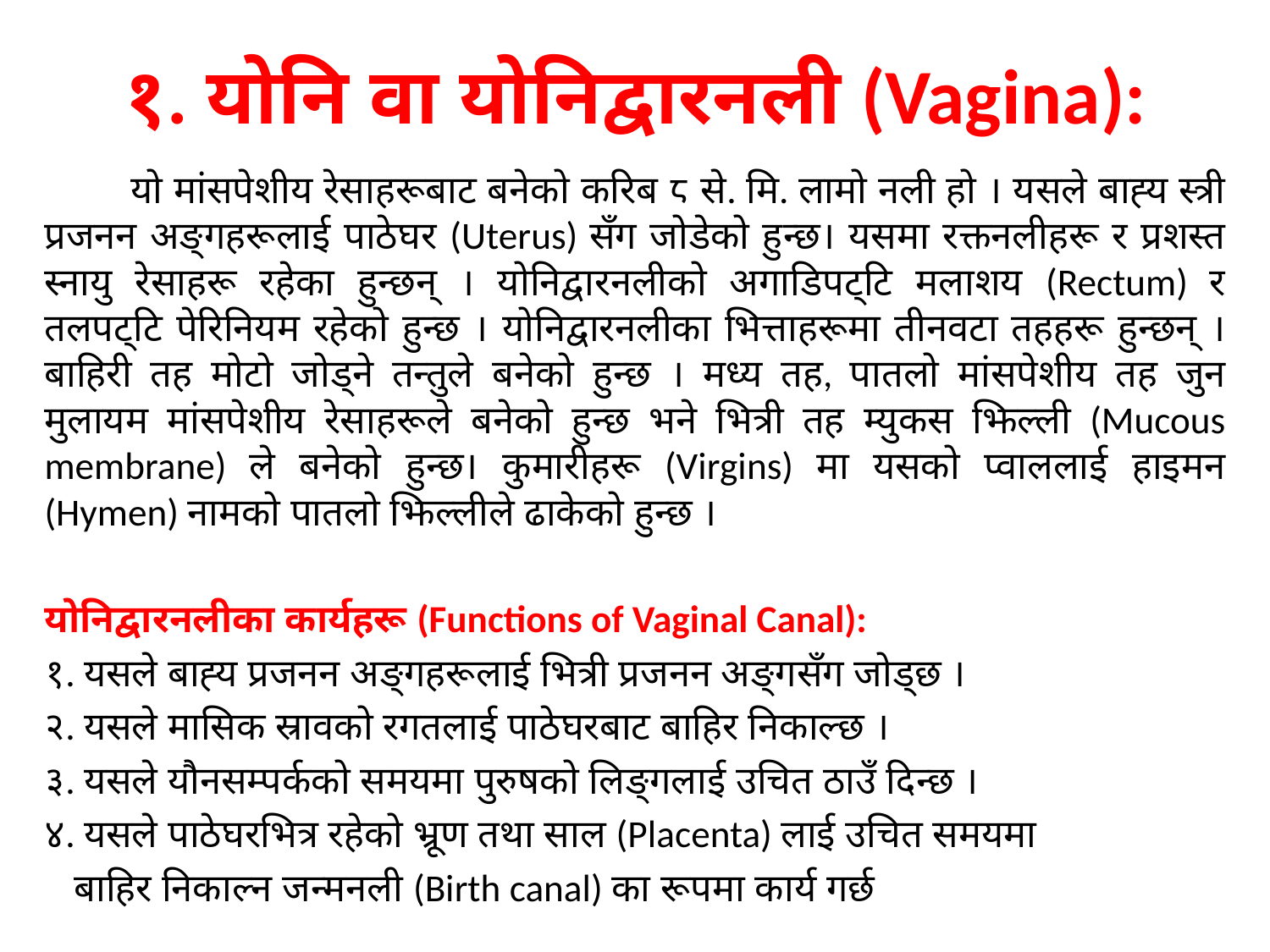

# १. योनि वा योनिद्वारनली (Vagina):
	यो मांसपेशीय रेसाहरूबाट बनेको करिब ८ से. मि. लामो नली हो । यसले बाह्य स्त्री प्रजनन अङ्गहरूलाई पाठेघर (Uterus) सँग जोडेको हुन्छ। यसमा रक्तनलीहरू र प्रशस्त स्नायु रेसाहरू रहेका हुन्छन् । योनिद्वारनलीको अगाडिपट्टि मलाशय (Rectum) र तलपट्टि पेरिनियम रहेको हुन्छ । योनिद्वारनलीका भित्ताहरूमा तीनवटा तहहरू हुन्छन् । बाहिरी तह मोटो जोड्ने तन्तुले बनेको हुन्छ । मध्य तह, पातलो मांसपेशीय तह जुन मुलायम मांसपेशीय रेसाहरूले बनेको हुन्छ भने भित्री तह म्युकस झिल्ली (Mucous membrane) ले बनेको हुन्छ। कुमारीहरू (Virgins) मा यसको प्वाललाई हाइमन (Hymen) नामको पातलो झिल्लीले ढाकेको हुन्छ ।

योनिद्वारनलीका कार्यहरू (Functions of Vaginal Canal):
१. यसले बाह्य प्रजनन अङ्गहरूलाई भित्री प्रजनन अङ्गसँग जोड्छ ।
२. यसले मासिक स्रावको रगतलाई पाठेघरबाट बाहिर निकाल्छ ।
३. यसले यौनसम्पर्कको समयमा पुरुषको लिङ्गलाई उचित ठाउँ दिन्छ ।
४. यसले पाठेघरभित्र रहेको भ्रूण तथा साल (Placenta) लाई उचित समयमा
   बाहिर निकाल्न जन्मनली (Birth canal) का रूपमा कार्य गर्छ